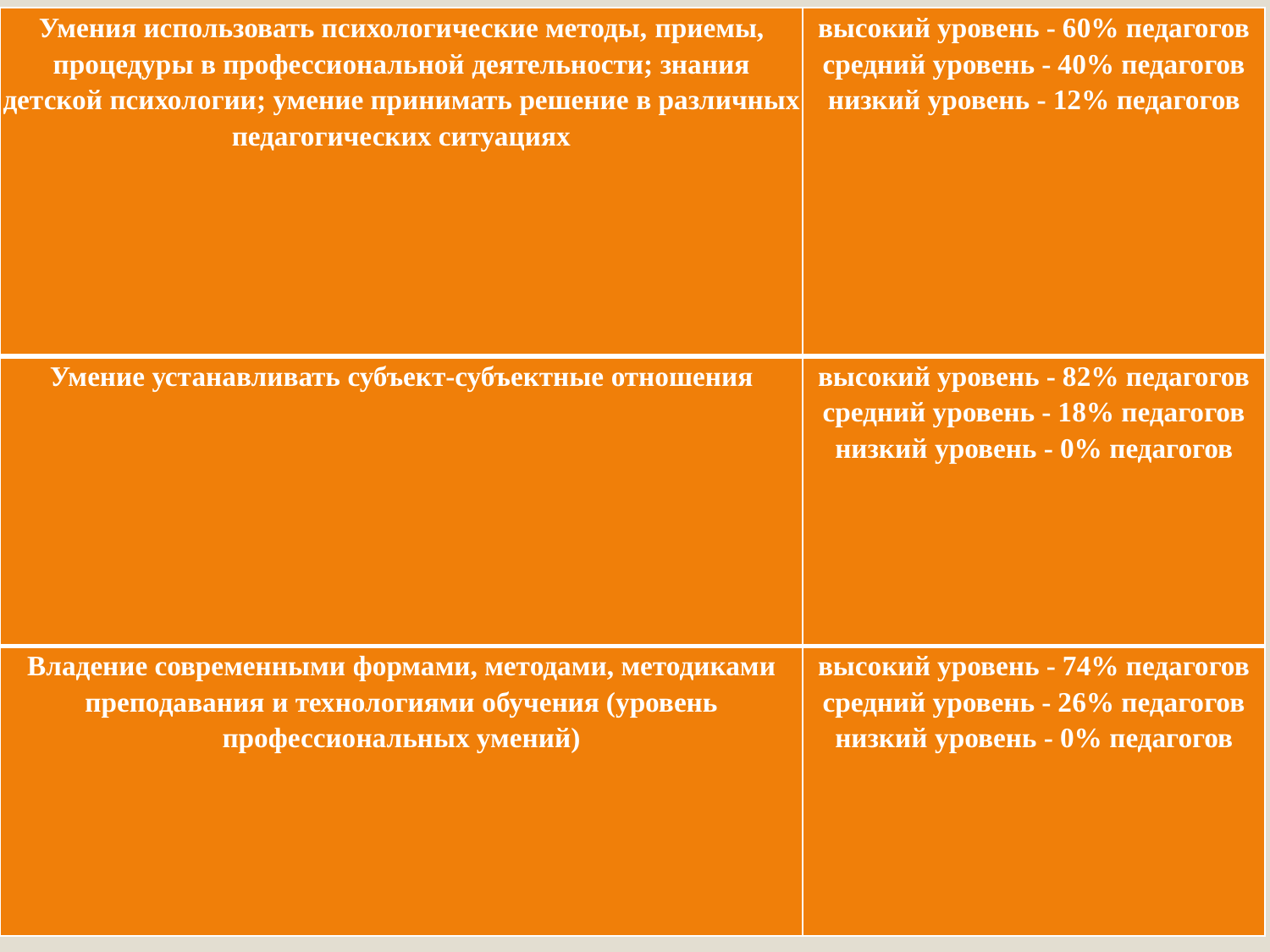

| Умения использовать психологические методы, приемы, процедуры в профессиональной деятельности; знания детской психологии; умение принимать решение в различных педагогических ситуациях | высокий уровень - 60% педагогов средний уровень - 40% педагогов низкий уровень - 12% педагогов |
| --- | --- |
| Умение устанавливать субъект-субъектные отношения | высокий уровень - 82% педагогов средний уровень - 18% педагогов низкий уровень - 0% педагогов |
| Владение современными формами, методами, методиками преподавания и технологиями обучения (уровень профессиональных умений) | высокий уровень - 74% педагогов средний уровень - 26% педагогов низкий уровень - 0% педагогов |